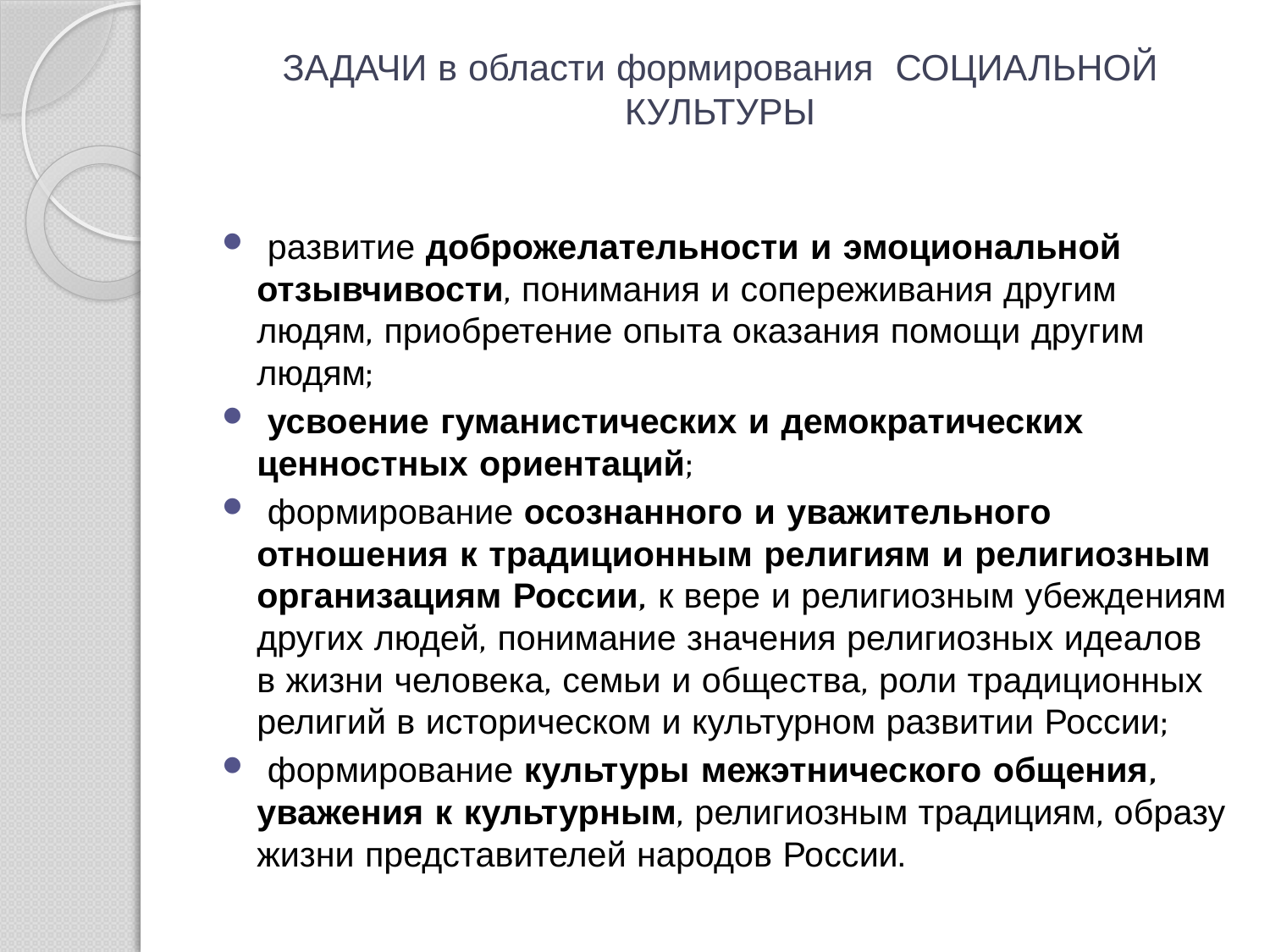

# ЗАДАЧИ в области формирования  СОЦИАЛЬНОЙ КУЛЬТУРЫ
 развитие доброжелательности и эмоциональной отзывчивости, понимания и сопереживания другим людям, приобретение опыта оказания помощи другим людям;
 усвоение гуманистических и демократических ценностных ориентаций;
 формирование осознанного и уважительного отношения к традиционным религиям и религиозным организациям России, к вере и религиозным убеждениям других людей, понимание значения религиозных идеалов в жизни человека, семьи и общества, роли традиционных религий в историческом и культурном развитии России;
 формирование культуры межэтнического общения, уважения к культурным, религиозным традициям, образу жизни представителей народов России.